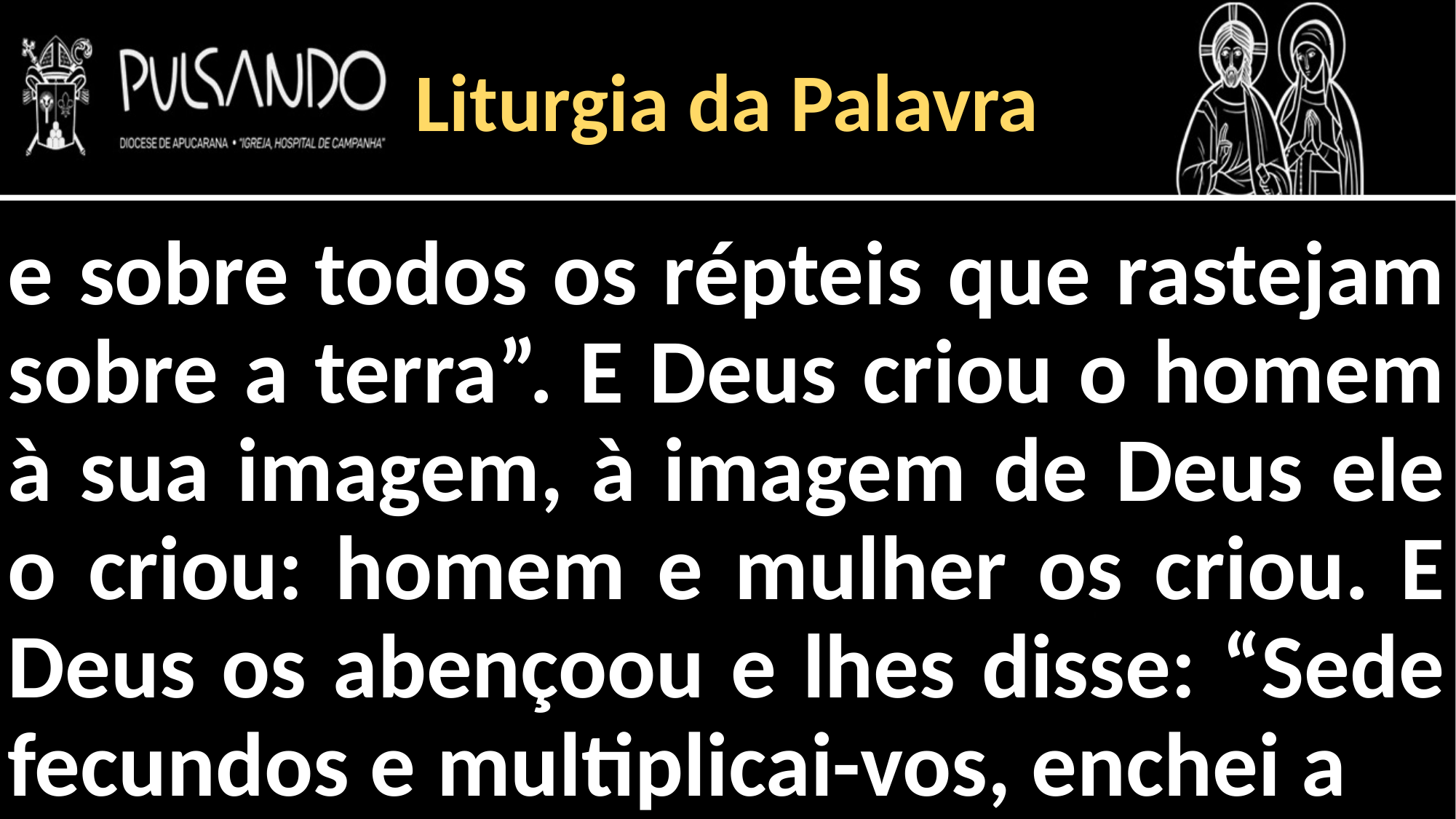

Liturgia da Palavra
e sobre todos os répteis que rastejam sobre a terra”. E Deus criou o homem à sua imagem, à imagem de Deus ele o criou: homem e mulher os criou. E Deus os abençoou e lhes disse: “Sede fecundos e multiplicai-vos, enchei a